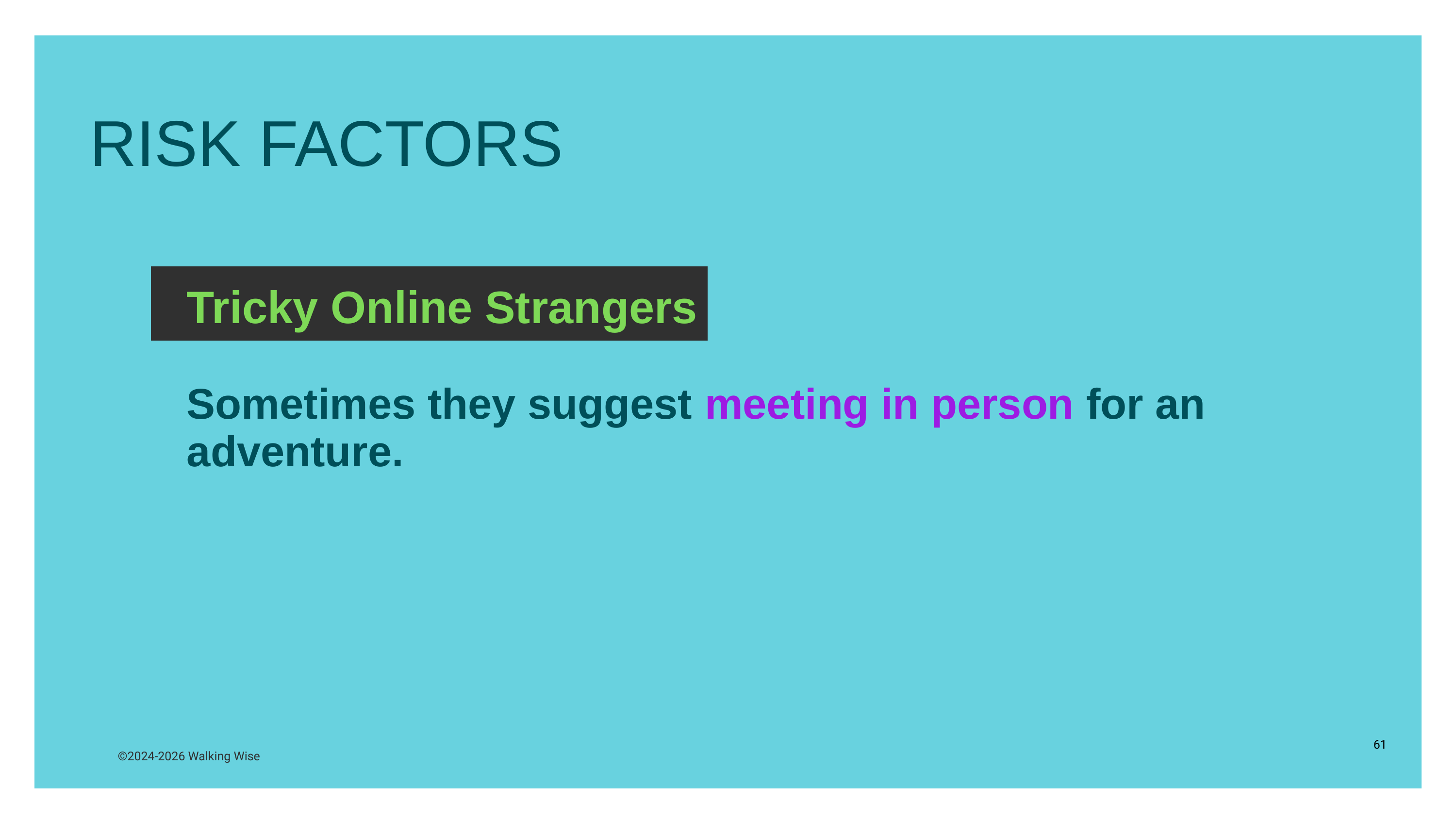

RISK FACTORS

Tricky Online Strangers
Sometimes they suggest meeting in person for an adventure.
61
©2024-2026 Walking Wise